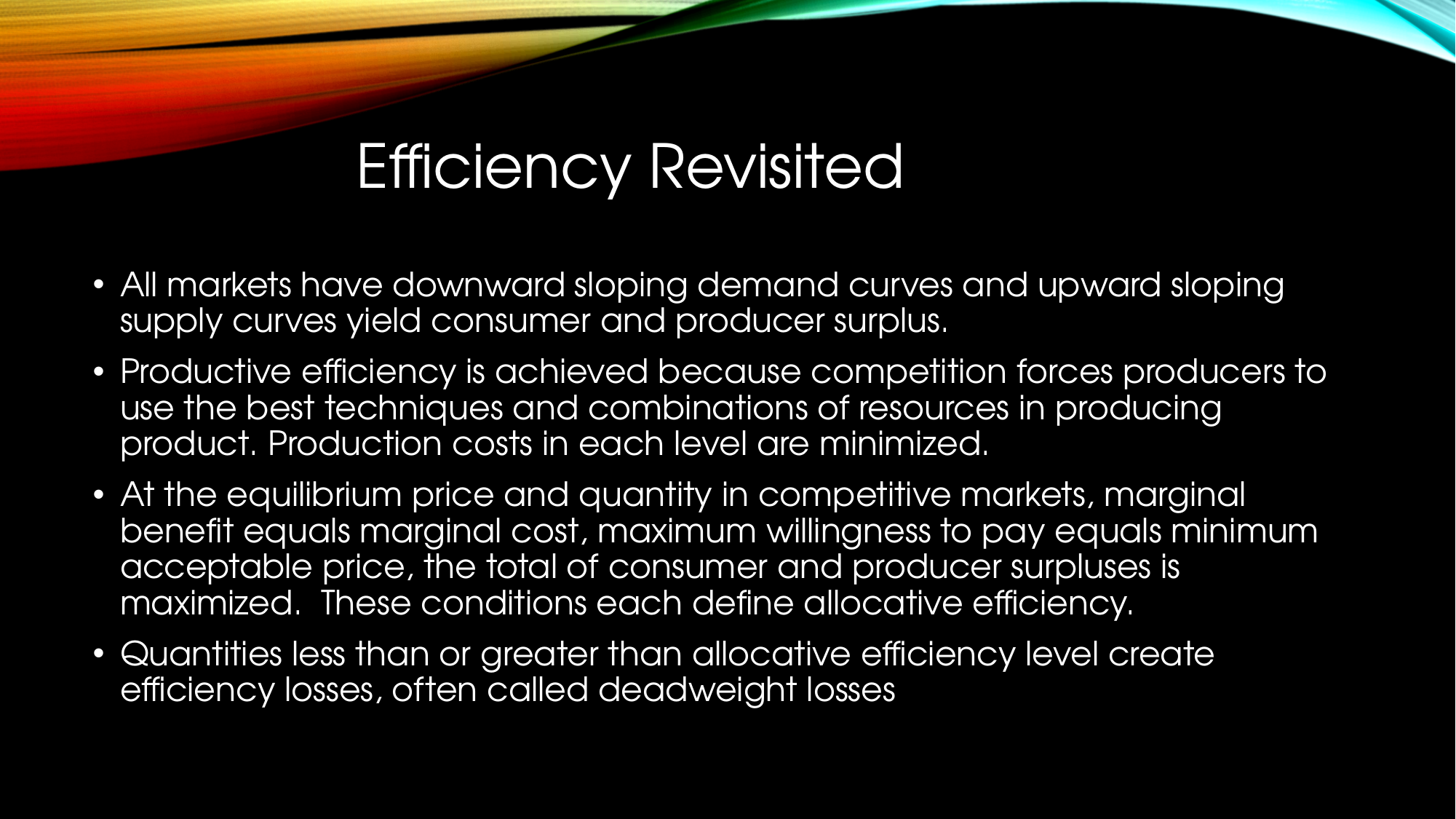

# Efficiency Revisited
All markets have downward sloping demand curves and upward sloping supply curves yield consumer and producer surplus.
Productive efficiency is achieved because competition forces producers to use the best techniques and combinations of resources in producing product. Production costs in each level are minimized.
At the equilibrium price and quantity in competitive markets, marginal benefit equals marginal cost, maximum willingness to pay equals minimum acceptable price, the total of consumer and producer surpluses is maximized.  These conditions each define allocative efficiency.
Quantities less than or greater than allocative efficiency level create efficiency losses, often called deadweight losses